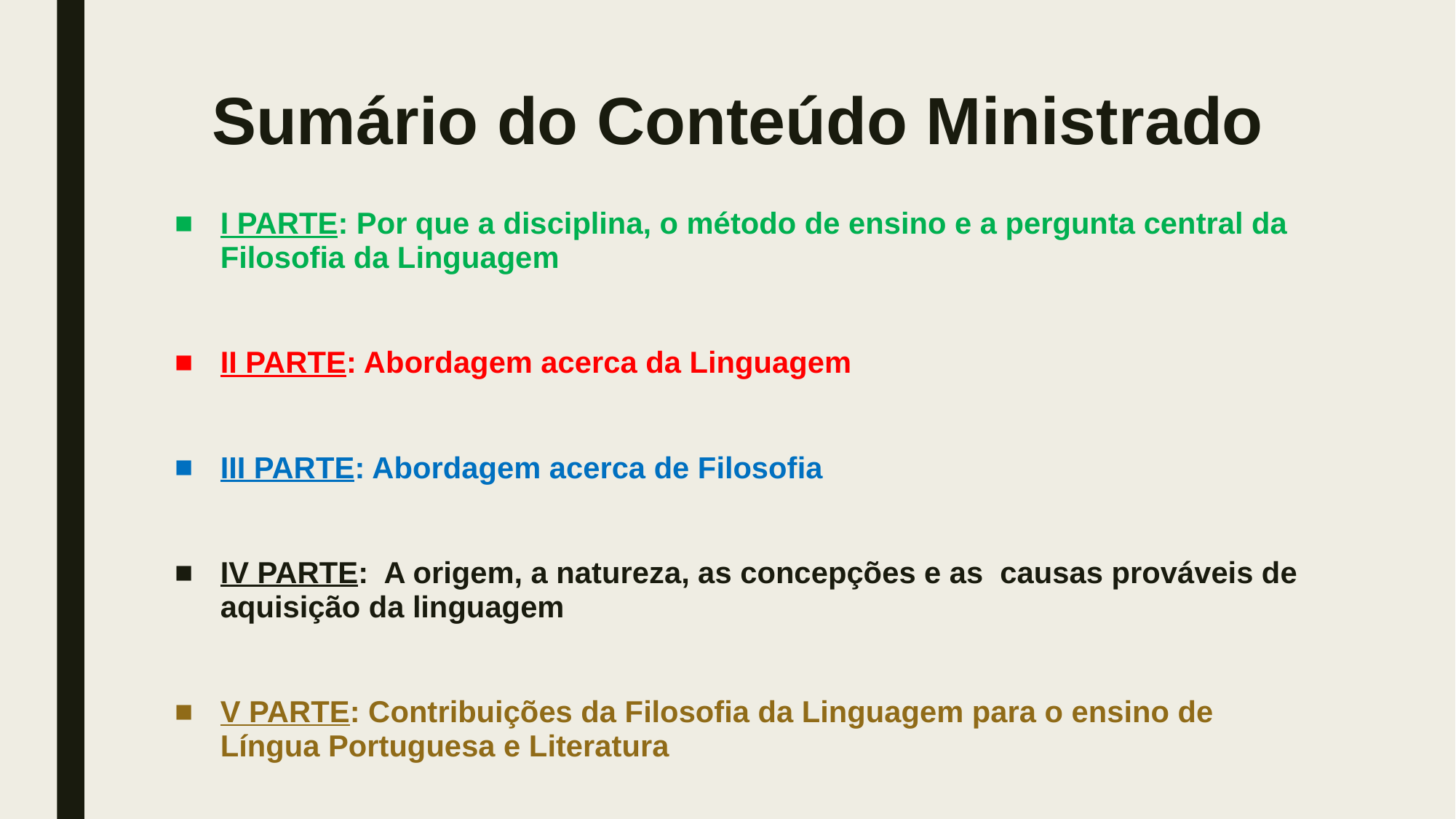

# Sumário do Conteúdo Ministrado
I PARTE: Por que a disciplina, o método de ensino e a pergunta central da Filosofia da Linguagem

II PARTE: Abordagem acerca da Linguagem

III PARTE: Abordagem acerca de Filosofia

IV PARTE:  A origem, a natureza, as concepções e as  causas prováveis de aquisição da linguagem

V PARTE: Contribuições da Filosofia da Linguagem para o ensino de Língua Portuguesa e Literatura